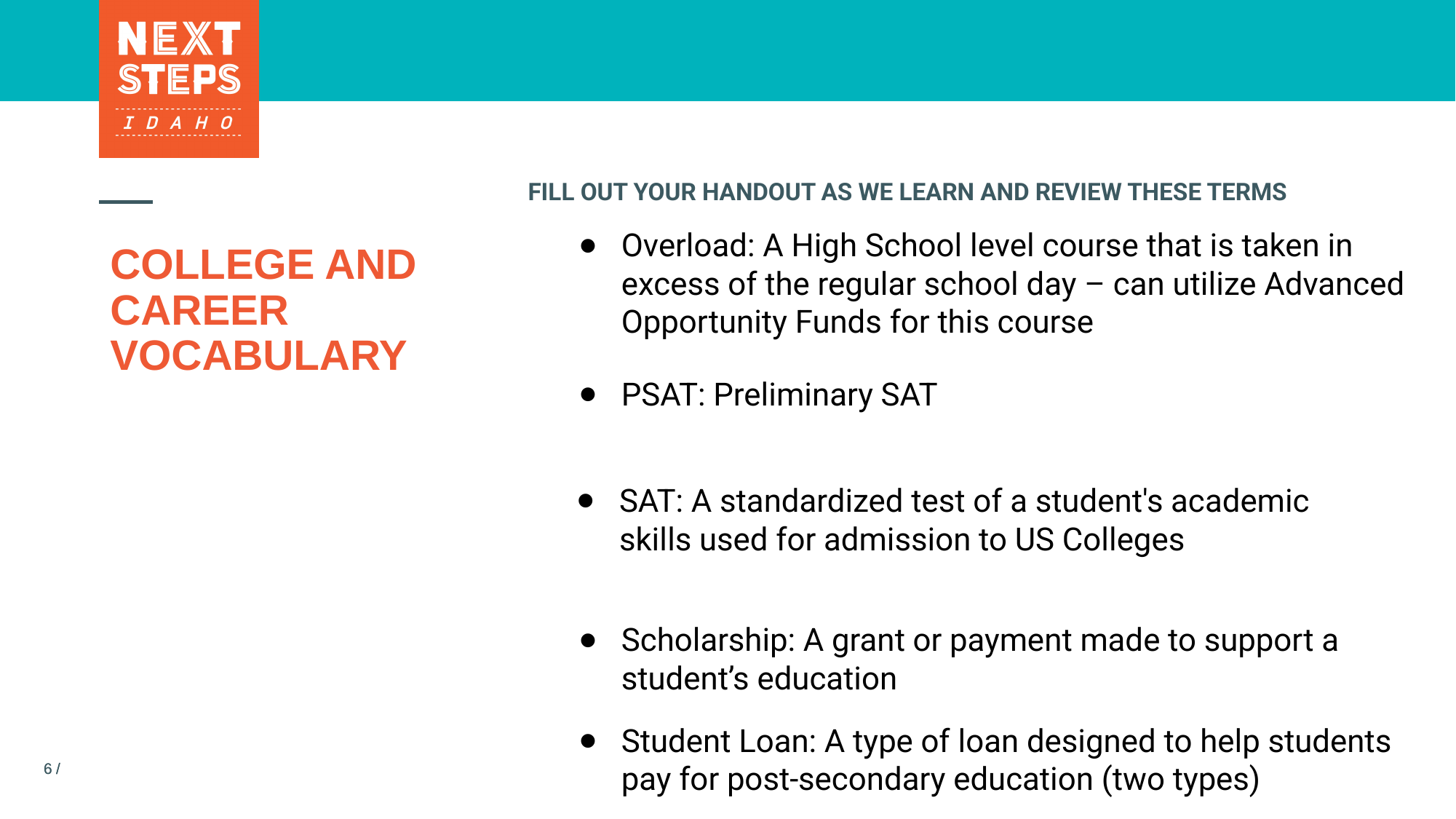

FILL OUT YOUR HANDOUT AS WE LEARN AND REVIEW THESE TERMS

Overload: A High School level course that is taken in excess of the regular school day – can utilize Advanced Opportunity Funds for this course
# COLLEGE AND CAREER VOCABULARY
PSAT: Preliminary SAT
SAT: A standardized test of a student's academic skills used for admission to US Colleges
Scholarship: A grant or payment made to support a student’s education
Student Loan: A type of loan designed to help students pay for post-secondary education (two types)